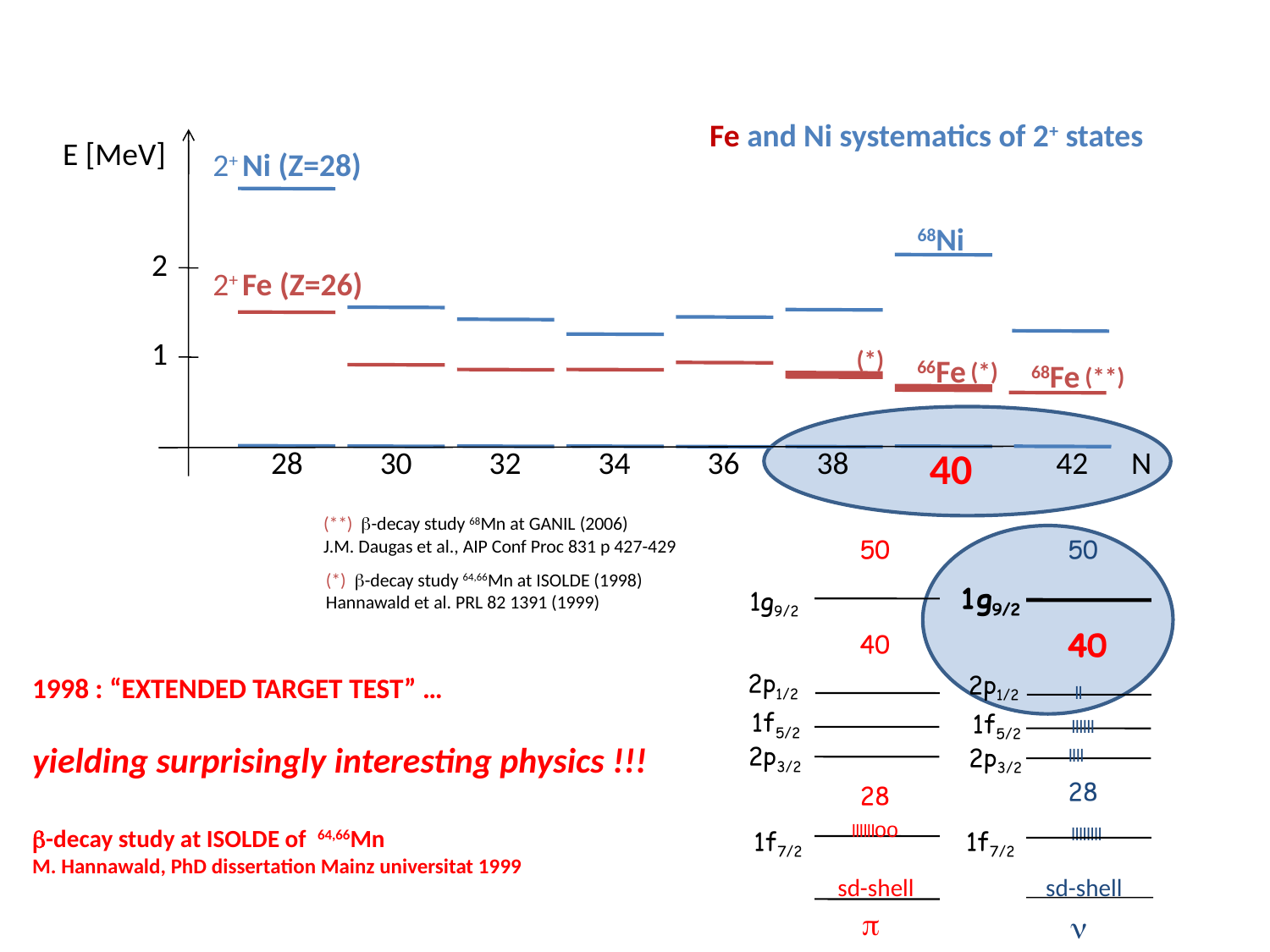

Fe and Ni systematics of 2+ states
E [MeV]
2+ Ni (Z=28)
68Ni
2
2+ Fe (Z=26)
1
(*)
66Fe
(*)
68Fe
(**)

28
30
32
34
36
38
40
42      N
(**)  β-decay study 68Mn at GANIL (2006)
J.M. Daugas et al., AIP Conf Proc 831 p 427-429

50
50

(*)  β-decay study 64,66Mn at ISOLDE (1998)
Hannawald et al. PRL 82 1391 (1999)
1g9/2
1g9/2

40
40
2p1/2
2p1/2
1998 : “EXTENDED TARGET TEST” …

yielding surprisingly interesting physics !!!

β-decay study at ISOLDE of  64,66Mn
M. Hannawald, PhD dissertation Mainz universitat 1999
ll
1f5/2
1f5/2
llllll
2p3/2
2p3/2
llll
28
28
lllllloo
llllllll
1f7/2
1f7/2
sd-shell
sd-shell
π

ν